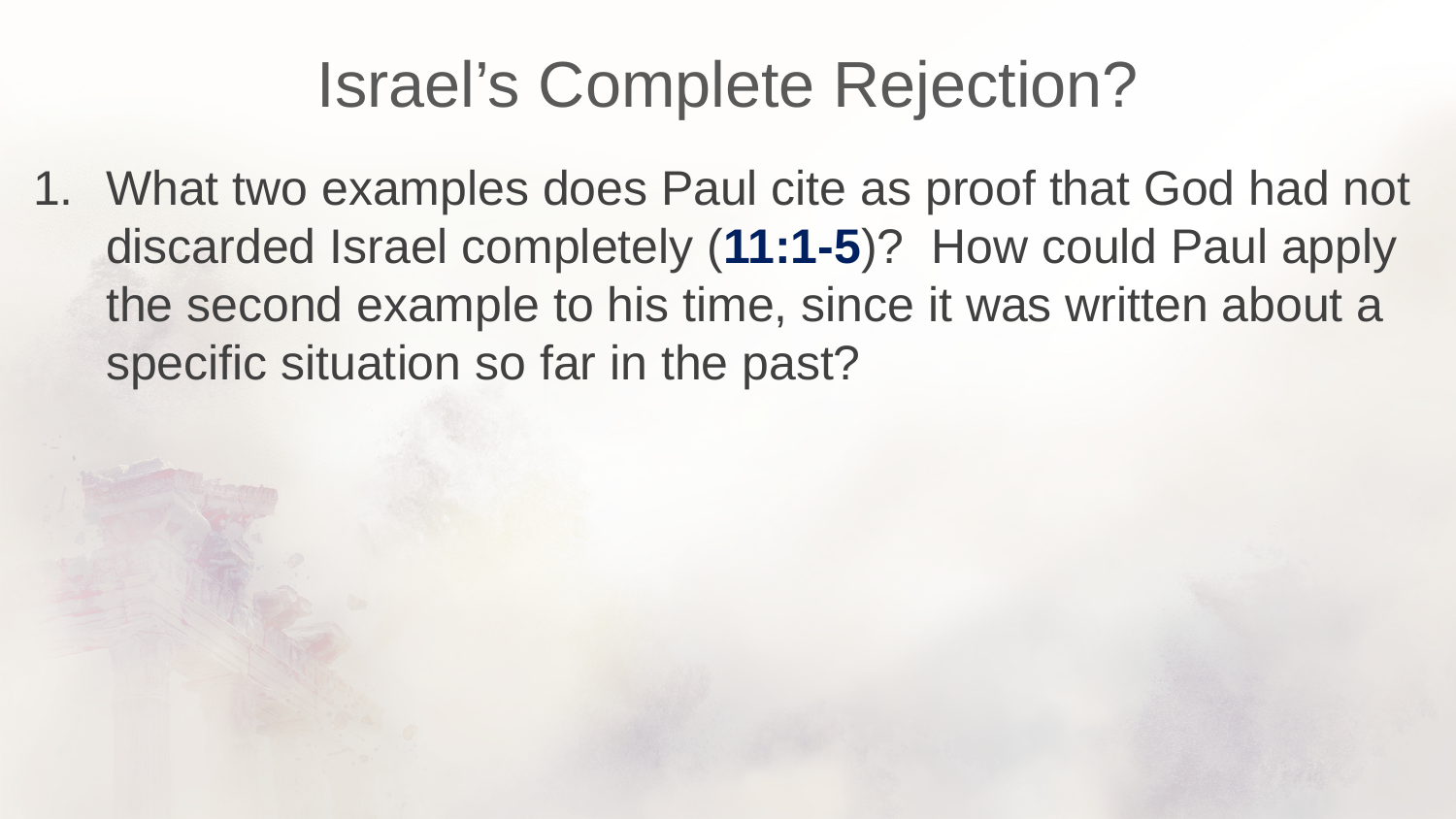

# Israel’s Complete Rejection?
What two examples does Paul cite as proof that God had not discarded Israel completely (11:1-5)?  How could Paul apply the second example to his time, since it was written about a specific situation so far in the past?